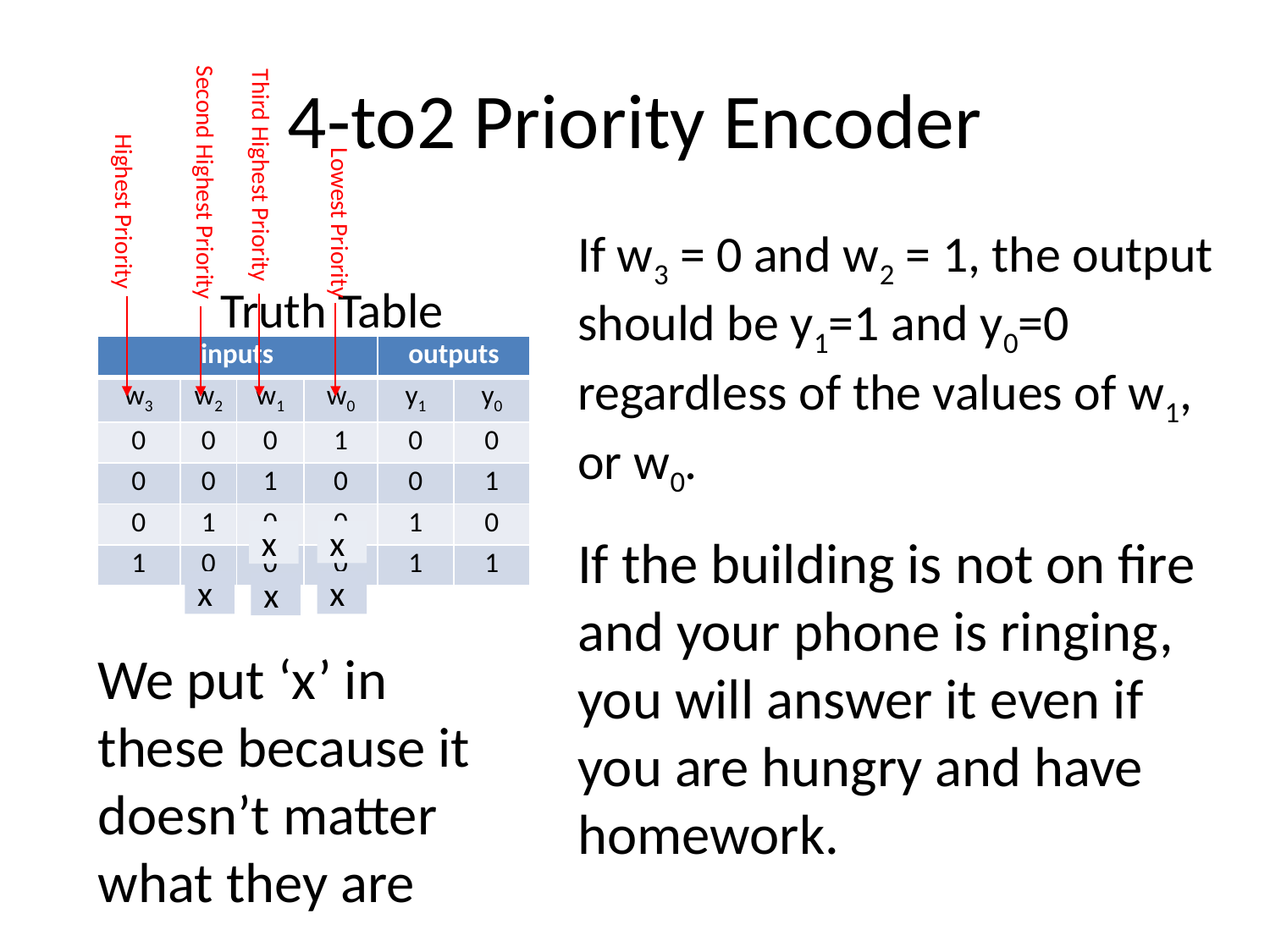

# 4-to2 Priority Encoder
Second Highest Priority
Third Highest Priority
Highest Priority
Lowest Priority
If w3 = 0 and w2 = 1, the output should be y1=1 and y0=0 regardless of the values of w1, or w0.
 Truth Table
| inputs |  |  |  | outputs |  |
| --- | --- | --- | --- | --- | --- |
| w3 | w2 | w1 | w0 | y1 | y0 |
| 0 | 0 | 0 | 1 | 0 | 0 |
| 0 | 0 | 1 | 0 | 0 | 1 |
| 0 | 1 | 0 | 0 | 1 | 0 |
| 1 | 0 | 0 | 0 | 1 | 1 |
x
If the building is not on fire and your phone is ringing, you will answer it even if you are hungry and have homework.
x
x
x
x
We put ‘x’ in these because it doesn’t matter what they are